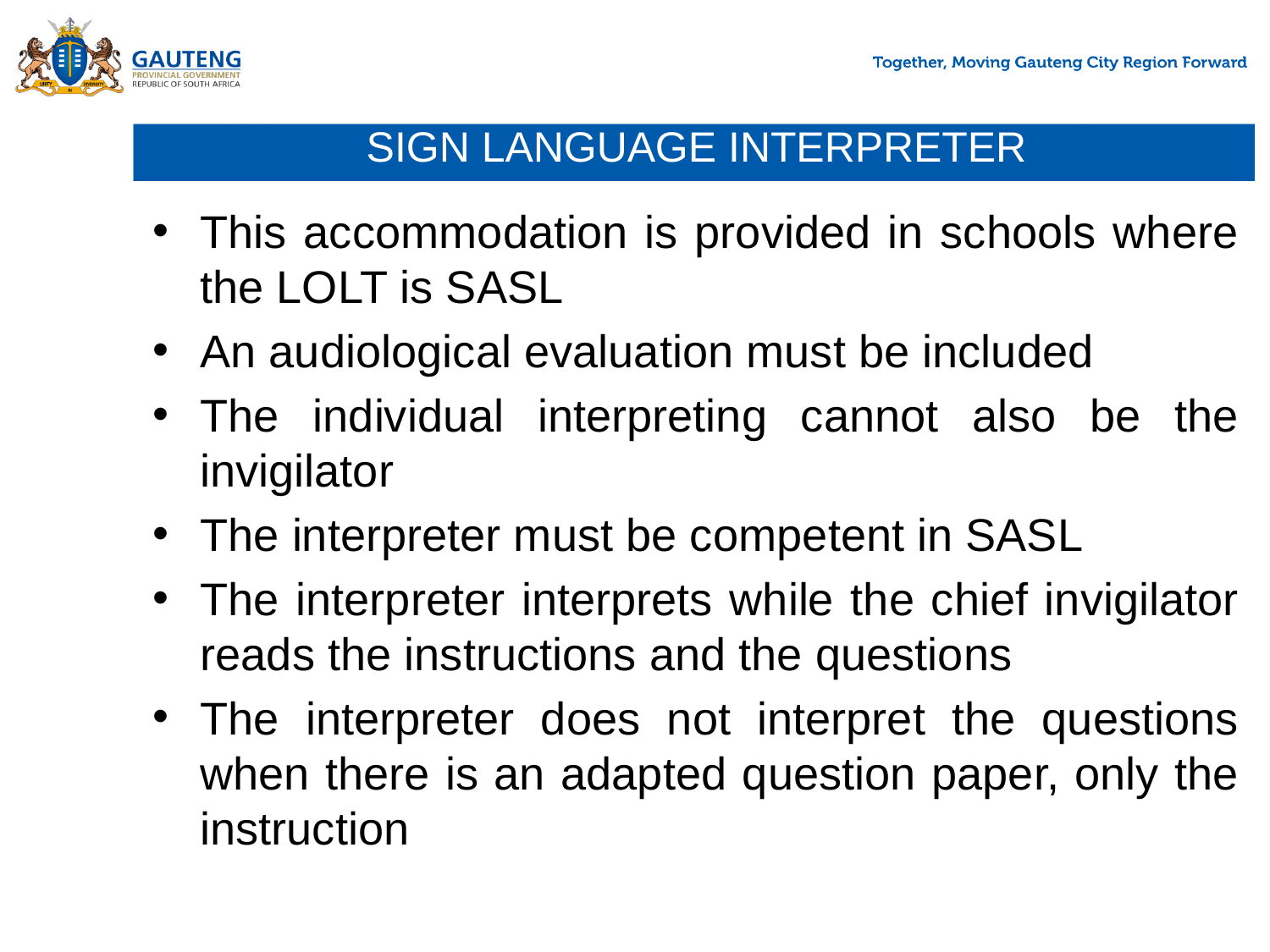

# SIGN LANGUAGE INTERPRETER
This accommodation is provided in schools where the LOLT is SASL
An audiological evaluation must be included
The individual interpreting cannot also be the invigilator
The interpreter must be competent in SASL
The interpreter interprets while the chief invigilator reads the instructions and the questions
The interpreter does not interpret the questions when there is an adapted question paper, only the instruction